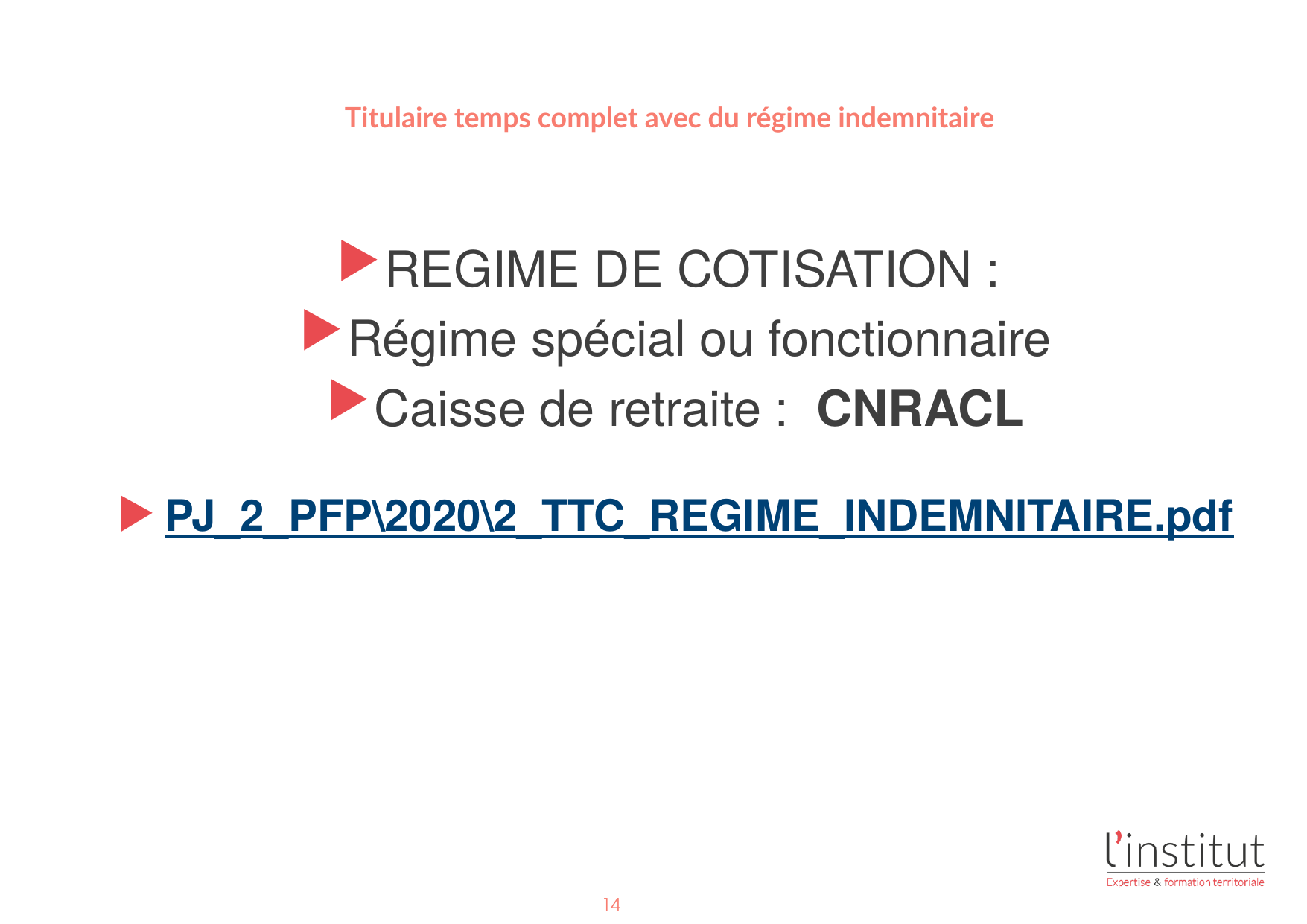

#
Titulaire temps complet avec du régime indemnitaire
REGIME DE COTISATION :
Régime spécial ou fonctionnaire
Caisse de retraite :  CNRACL

PJ_2_PFP\2020\2_TTC_REGIME_INDEMNITAIRE.pdf